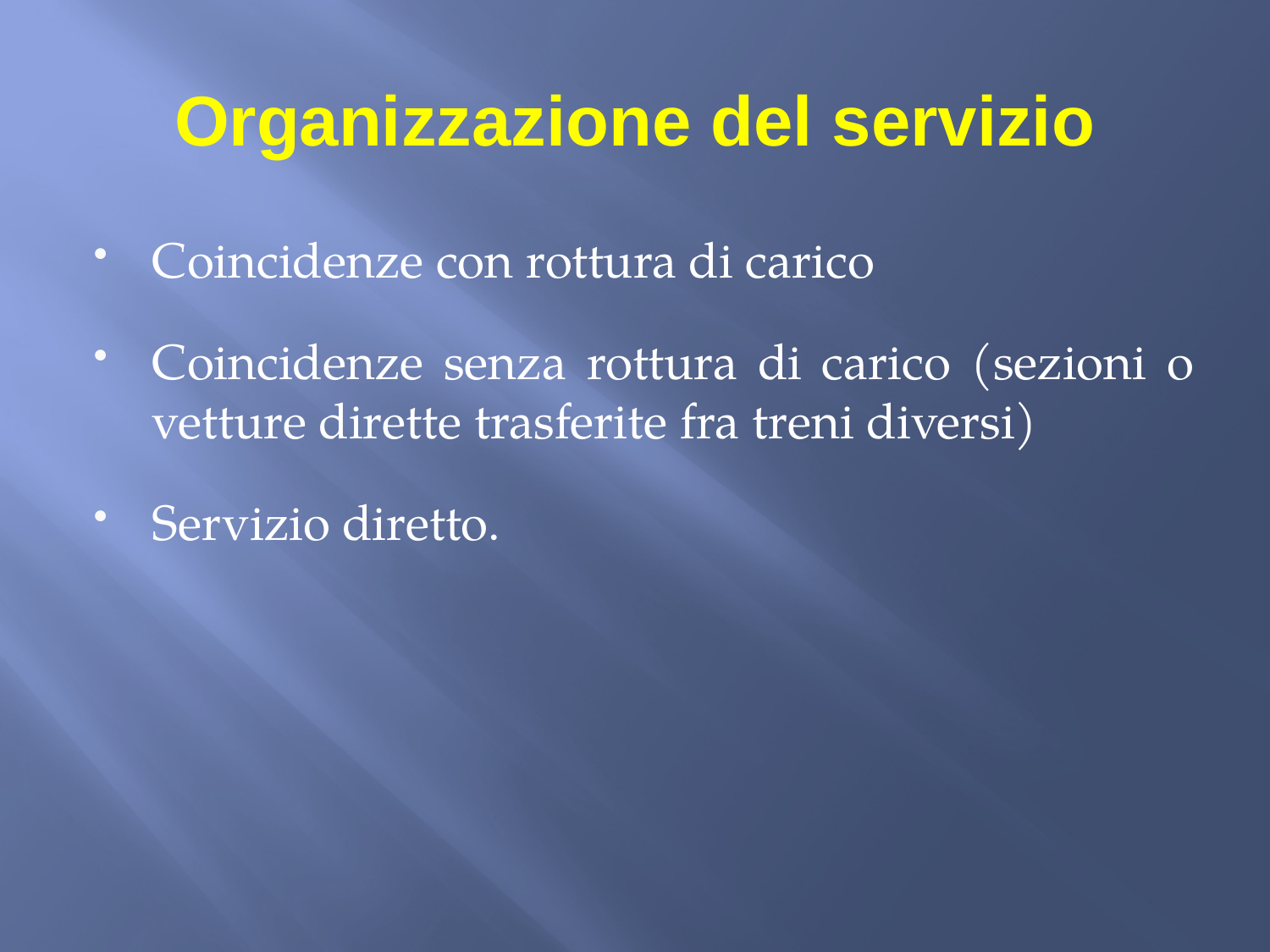

# Organizzazione del servizio
Coincidenze con rottura di carico
Coincidenze senza rottura di carico (sezioni o vetture dirette trasferite fra treni diversi)
Servizio diretto.